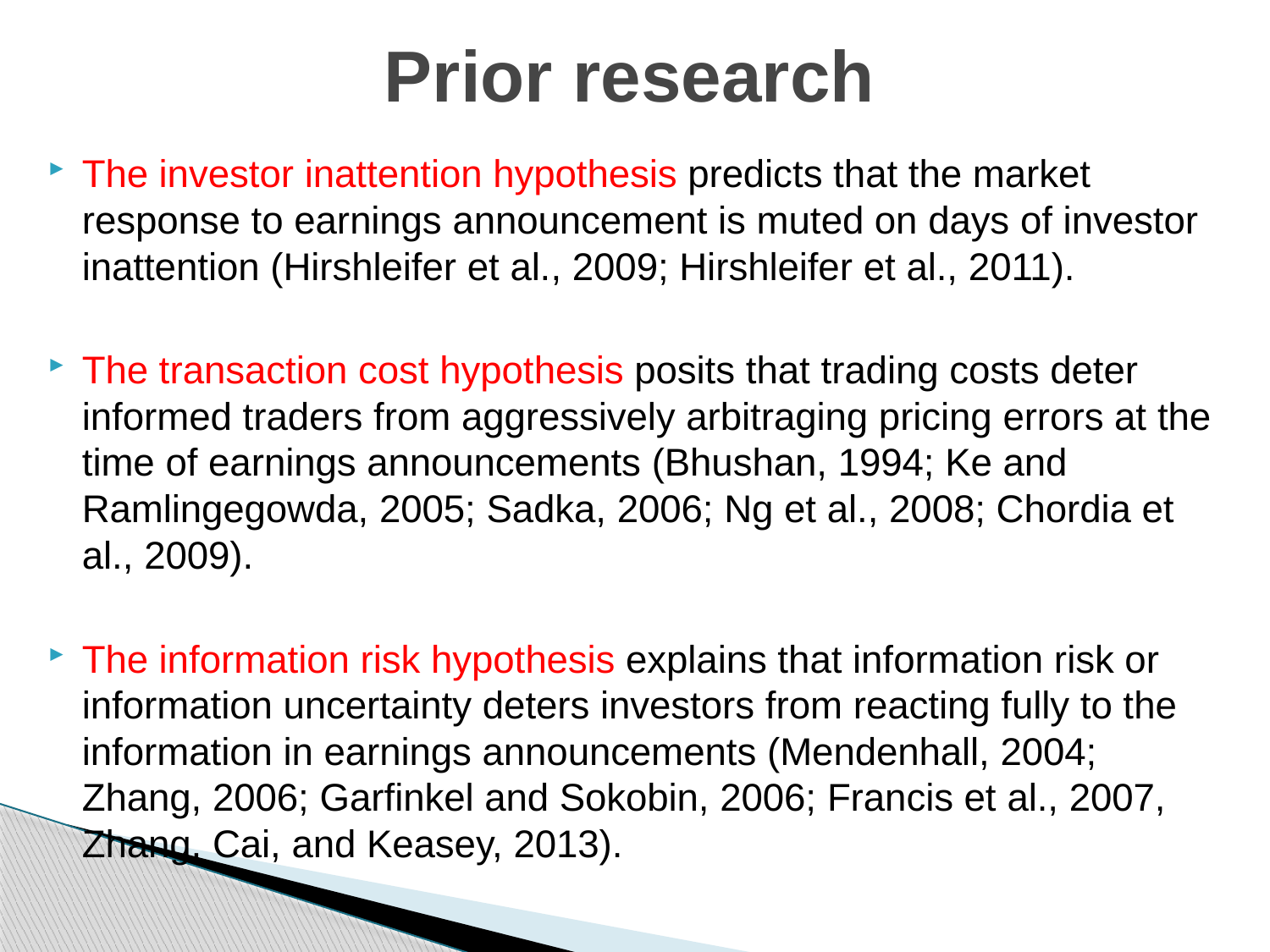

# Prior research
The investor inattention hypothesis predicts that the market response to earnings announcement is muted on days of investor inattention (Hirshleifer et al., 2009; Hirshleifer et al., 2011).

The transaction cost hypothesis posits that trading costs deter informed traders from aggressively arbitraging pricing errors at the time of earnings announcements (Bhushan, 1994; Ke and Ramlingegowda, 2005; Sadka, 2006; Ng et al., 2008; Chordia et al., 2009).

The information risk hypothesis explains that information risk or information uncertainty deters investors from reacting fully to the information in earnings announcements (Mendenhall, 2004; Zhang, 2006; Garfinkel and Sokobin, 2006; Francis et al., 2007, Zhang, Cai, and Keasey, 2013).